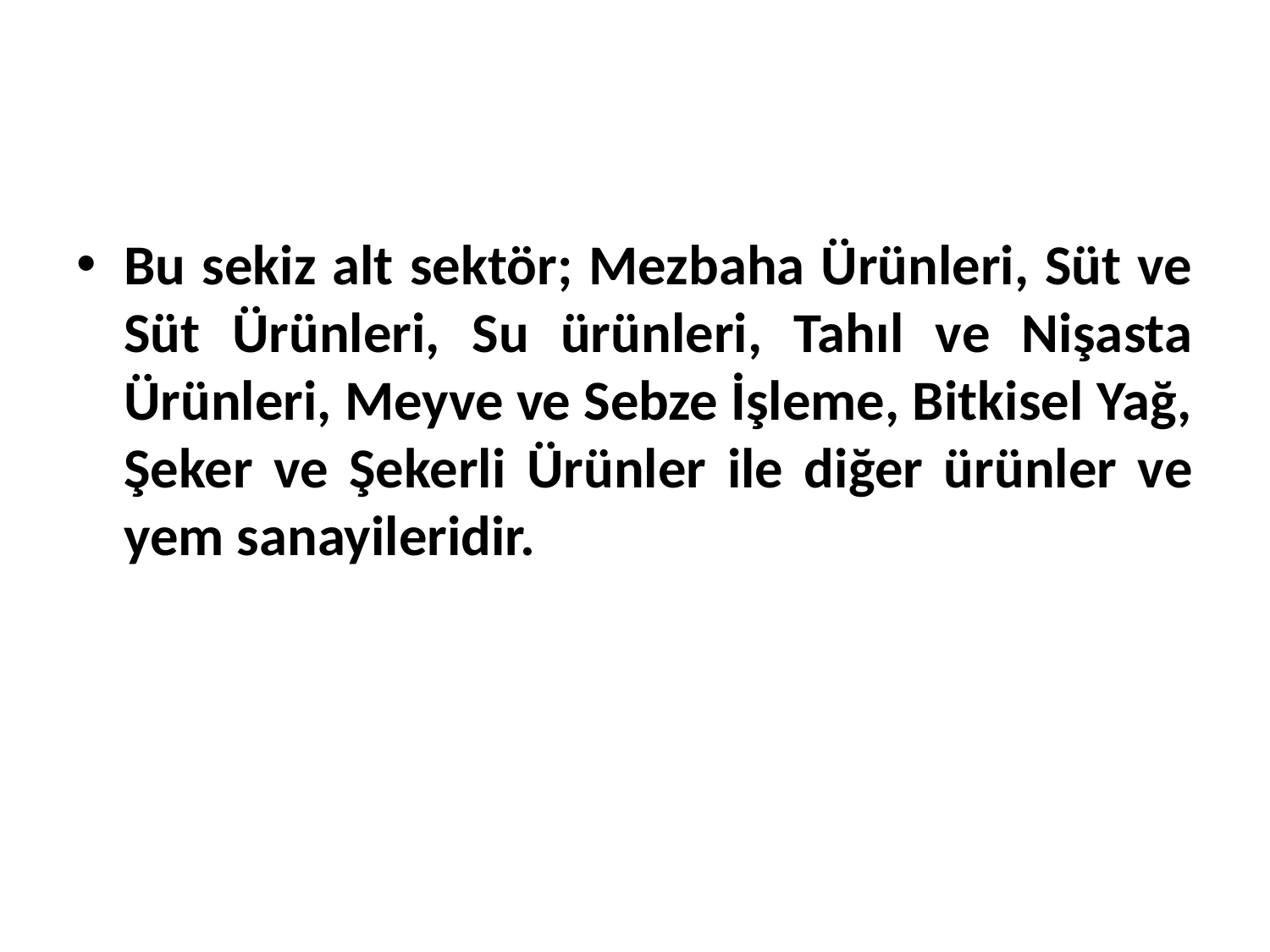

Bu sekiz alt sektör; Mezbaha Ürünleri, Süt ve Süt Ürünleri, Su ürünleri, Tahıl ve Nişasta Ürünleri, Meyve ve Sebze İşleme, Bitkisel Yağ, Şeker ve Şekerli Ürünler ile diğer ürünler ve yem sanayileridir.